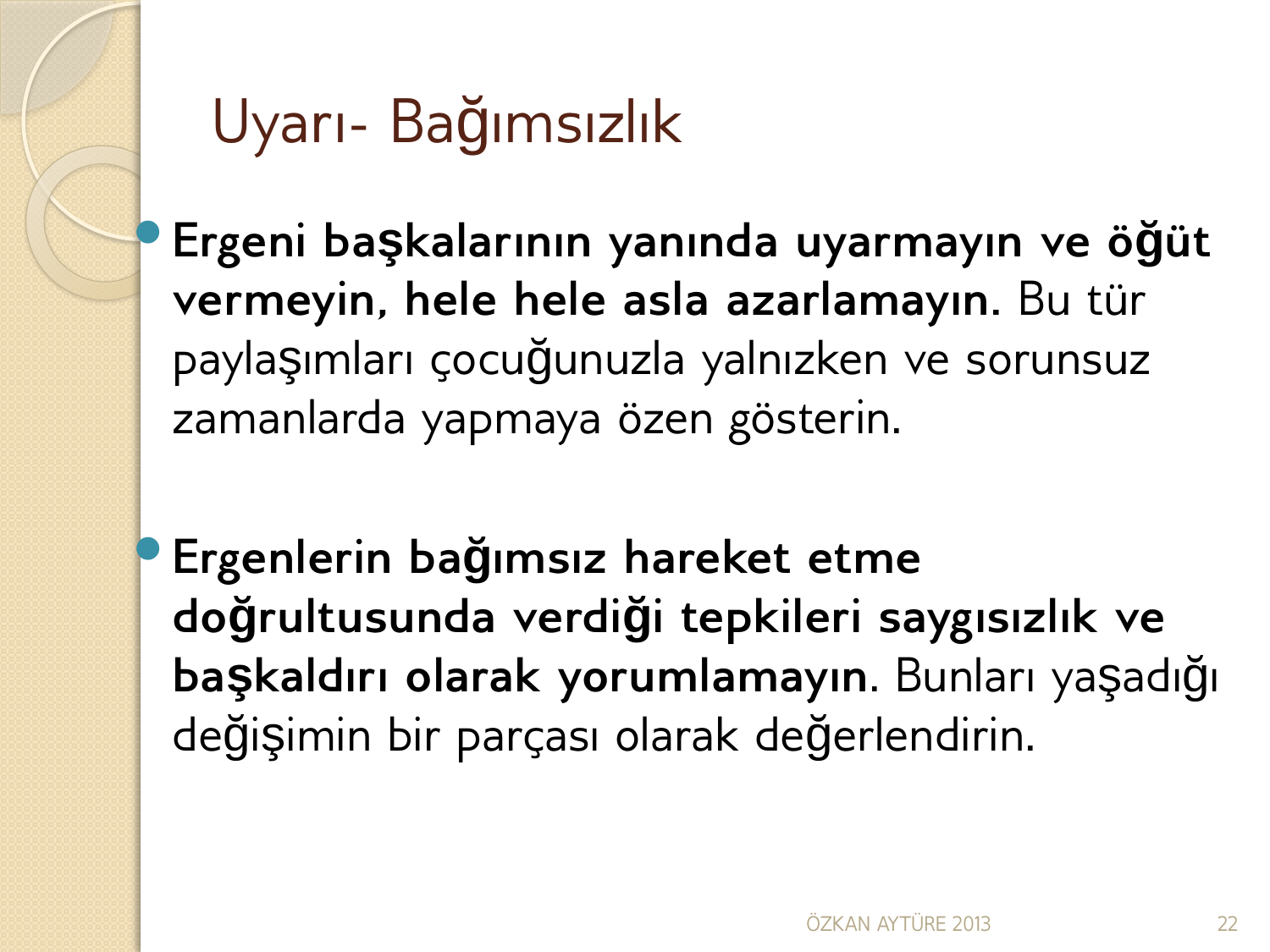

# Uyarı- Bağımsızlık
Ergeni başkalarının yanında uyarmayın ve öğüt vermeyin, hele hele asla azarlamayın. Bu tür paylaşımları çocuğunuzla yalnızken ve sorunsuz zamanlarda yapmaya özen gösterin.

Ergenlerin bağımsız hareket etme doğrultusunda verdiği tepkileri saygısızlık ve başkaldırı olarak yorumlamayın. Bunları yaşadığı değişimin bir parçası olarak değerlendirin.
ÖZKAN AYTÜRE 2013
22